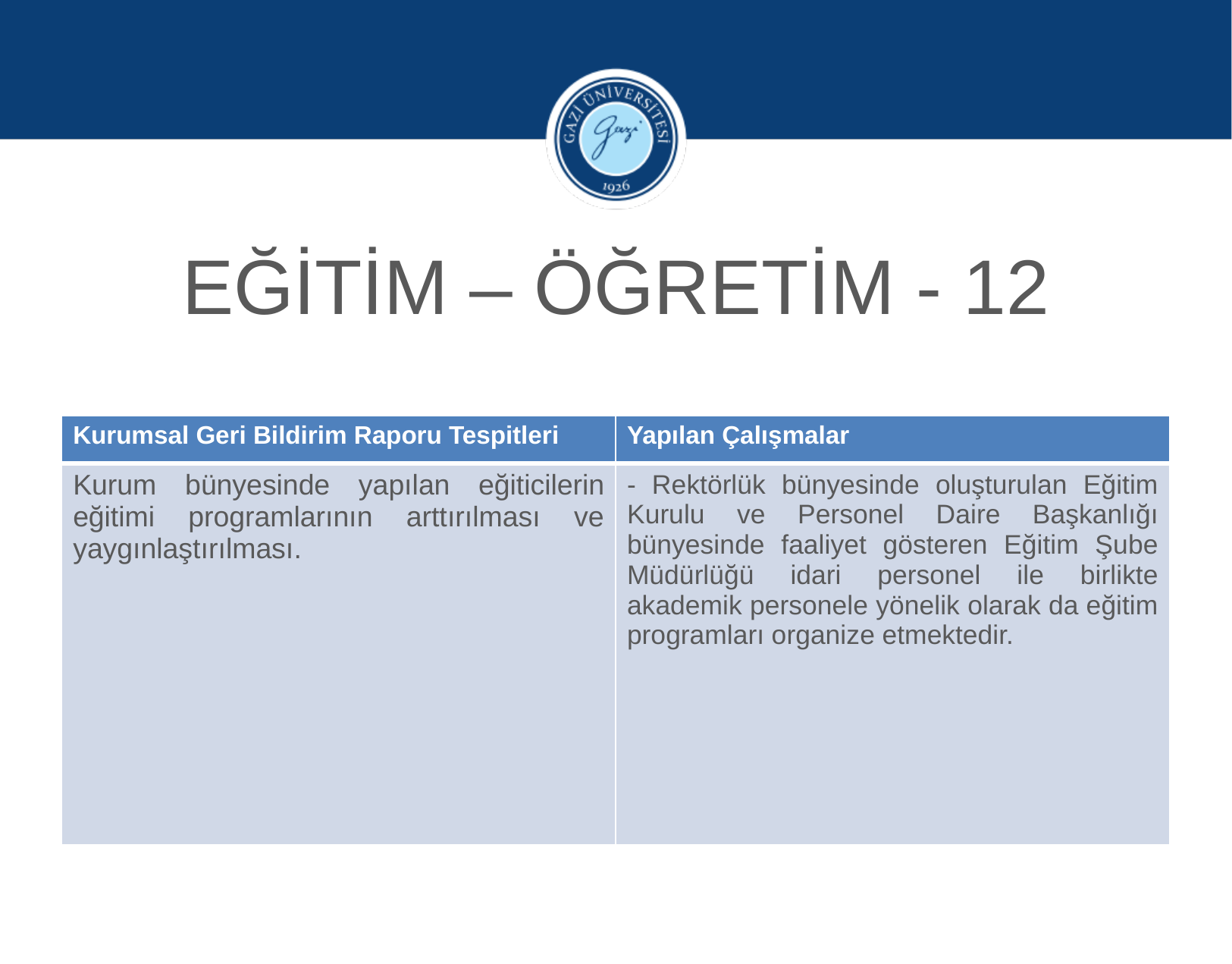

EĞİTİM – ÖĞRETİM - 12
| Kurumsal Geri Bildirim Raporu Tespitleri | Yapılan Çalışmalar |
| --- | --- |
| Kurum bünyesinde yapılan eğiticilerin eğitimi programlarının arttırılması ve yaygınlaştırılması. | - Rektörlük bünyesinde oluşturulan Eğitim Kurulu ve Personel Daire Başkanlığı bünyesinde faaliyet gösteren Eğitim Şube Müdürlüğü idari personel ile birlikte akademik personele yönelik olarak da eğitim programları organize etmektedir. |